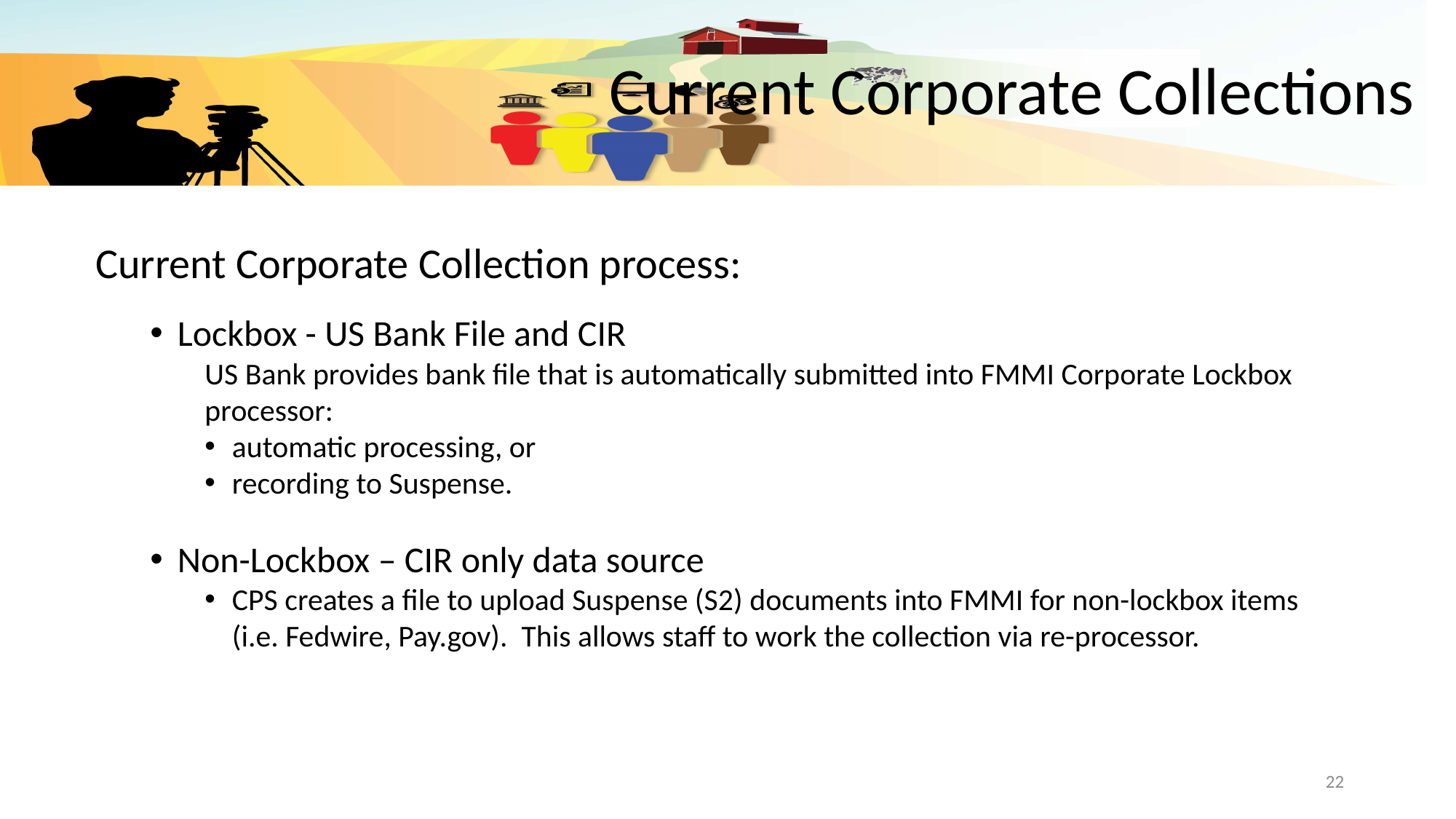

# Current Corporate Collections
Current Corporate Collection process:
Lockbox - US Bank File and CIR
US Bank provides bank file that is automatically submitted into FMMI Corporate Lockbox processor:
automatic processing, or
recording to Suspense.

Non-Lockbox – CIR only data source
CPS creates a file to upload Suspense (S2) documents into FMMI for non-lockbox items (i.e. Fedwire, Pay.gov).  This allows staff to work the collection via re-processor.

22